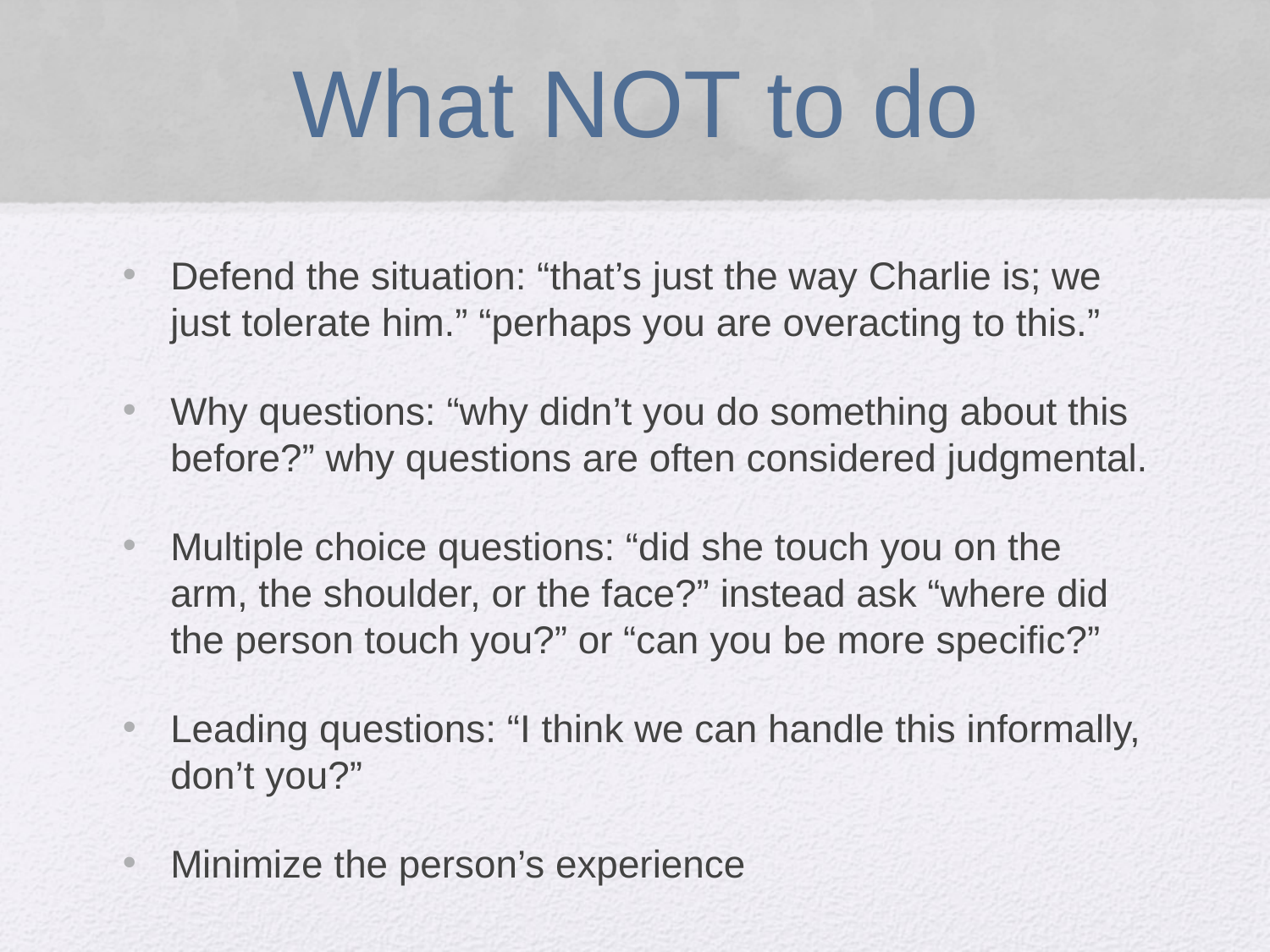

# What NOT to do
Defend the situation: “that’s just the way Charlie is; we just tolerate him.” “perhaps you are overacting to this.”
Why questions: “why didn’t you do something about this before?” why questions are often considered judgmental.
Multiple choice questions: “did she touch you on the arm, the shoulder, or the face?” instead ask “where did the person touch you?” or “can you be more specific?”
Leading questions: “I think we can handle this informally, don’t you?”
Minimize the person’s experience